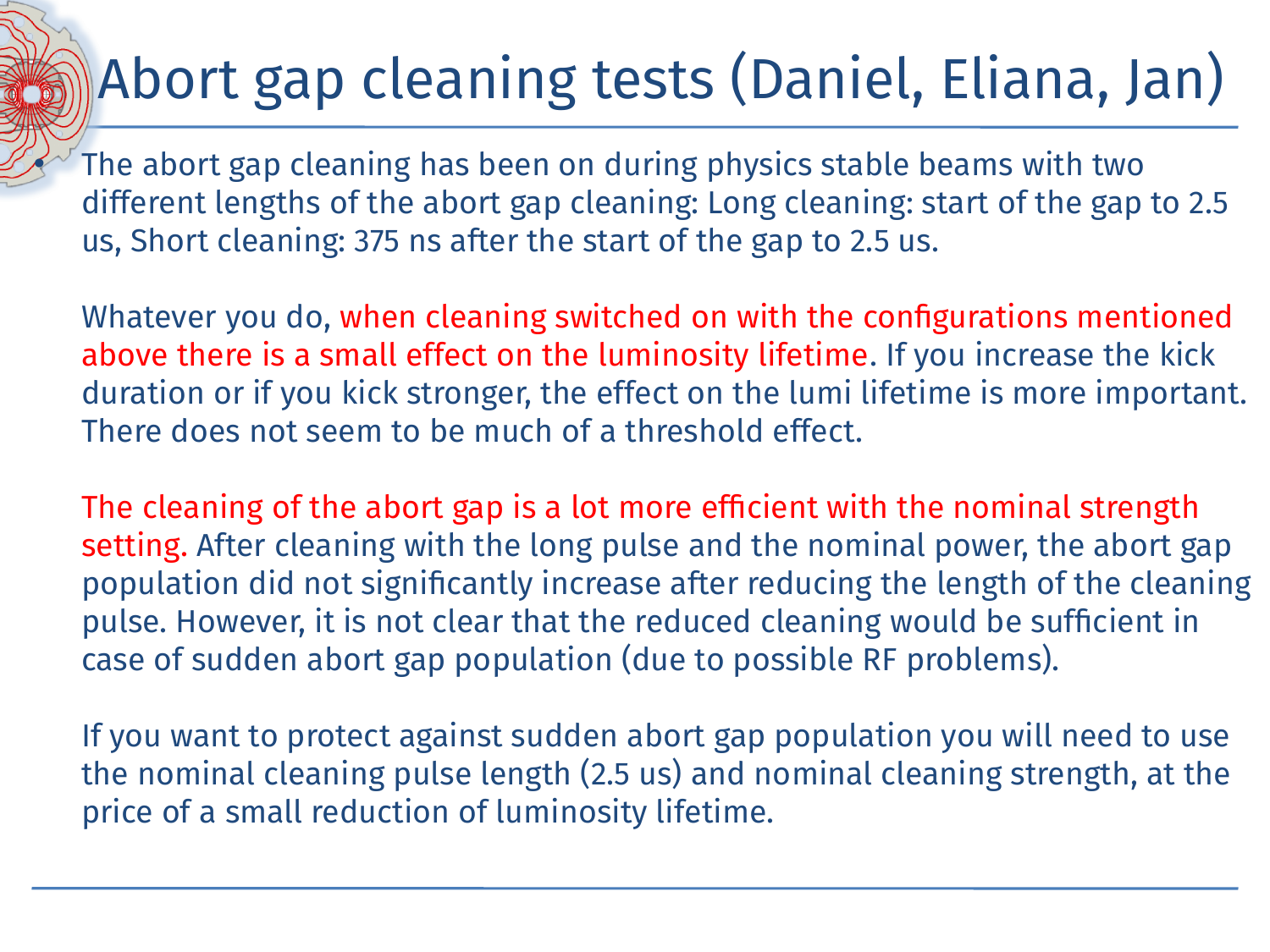

# Abort gap cleaning tests (Daniel, Eliana, Jan)
The abort gap cleaning has been on during physics stable beams with two different lengths of the abort gap cleaning: Long cleaning: start of the gap to 2.5 us, Short cleaning: 375 ns after the start of the gap to 2.5 us.
Whatever you do, when cleaning switched on with the configurations mentioned above there is a small effect on the luminosity lifetime. If you increase the kick duration or if you kick stronger, the effect on the lumi lifetime is more important. There does not seem to be much of a threshold effect.
The cleaning of the abort gap is a lot more efficient with the nominal strength setting. After cleaning with the long pulse and the nominal power, the abort gap population did not significantly increase after reducing the length of the cleaning pulse. However, it is not clear that the reduced cleaning would be sufficient in case of sudden abort gap population (due to possible RF problems).
If you want to protect against sudden abort gap population you will need to use the nominal cleaning pulse length (2.5 us) and nominal cleaning strength, at the price of a small reduction of luminosity lifetime.